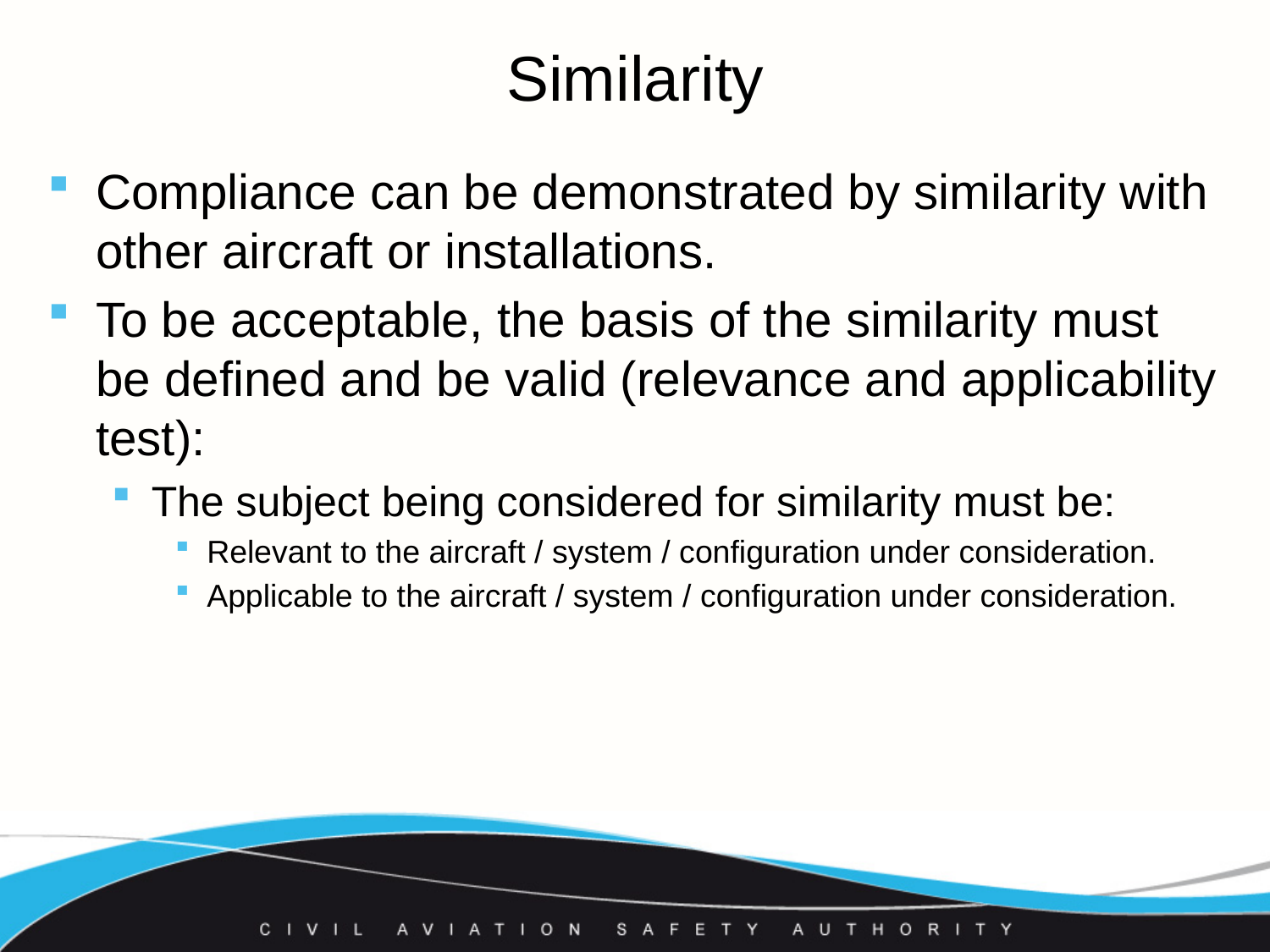

# Similarity
Compliance can be demonstrated by similarity with other aircraft or installations.
To be acceptable, the basis of the similarity must be defined and be valid (relevance and applicability test):
The subject being considered for similarity must be:
Relevant to the aircraft / system / configuration under consideration.
Applicable to the aircraft / system / configuration under consideration.